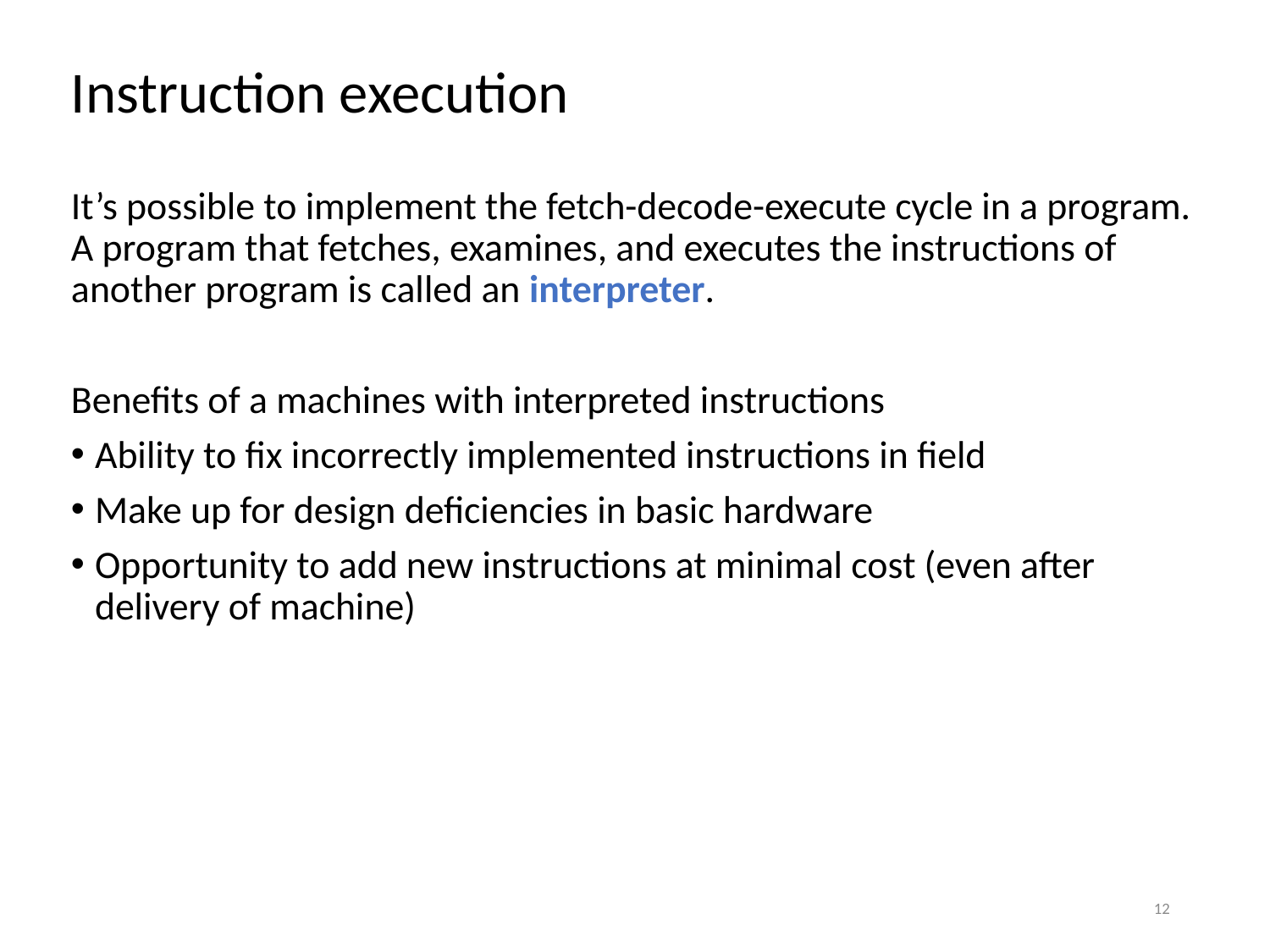

# Instruction execution
It’s possible to implement the fetch-decode-execute cycle in a program. A program that fetches, examines, and executes the instructions of another program is called an interpreter.

Benefits of a machines with interpreted instructions
Ability to fix incorrectly implemented instructions in field
Make up for design deficiencies in basic hardware
Opportunity to add new instructions at minimal cost (even after delivery of machine)
12